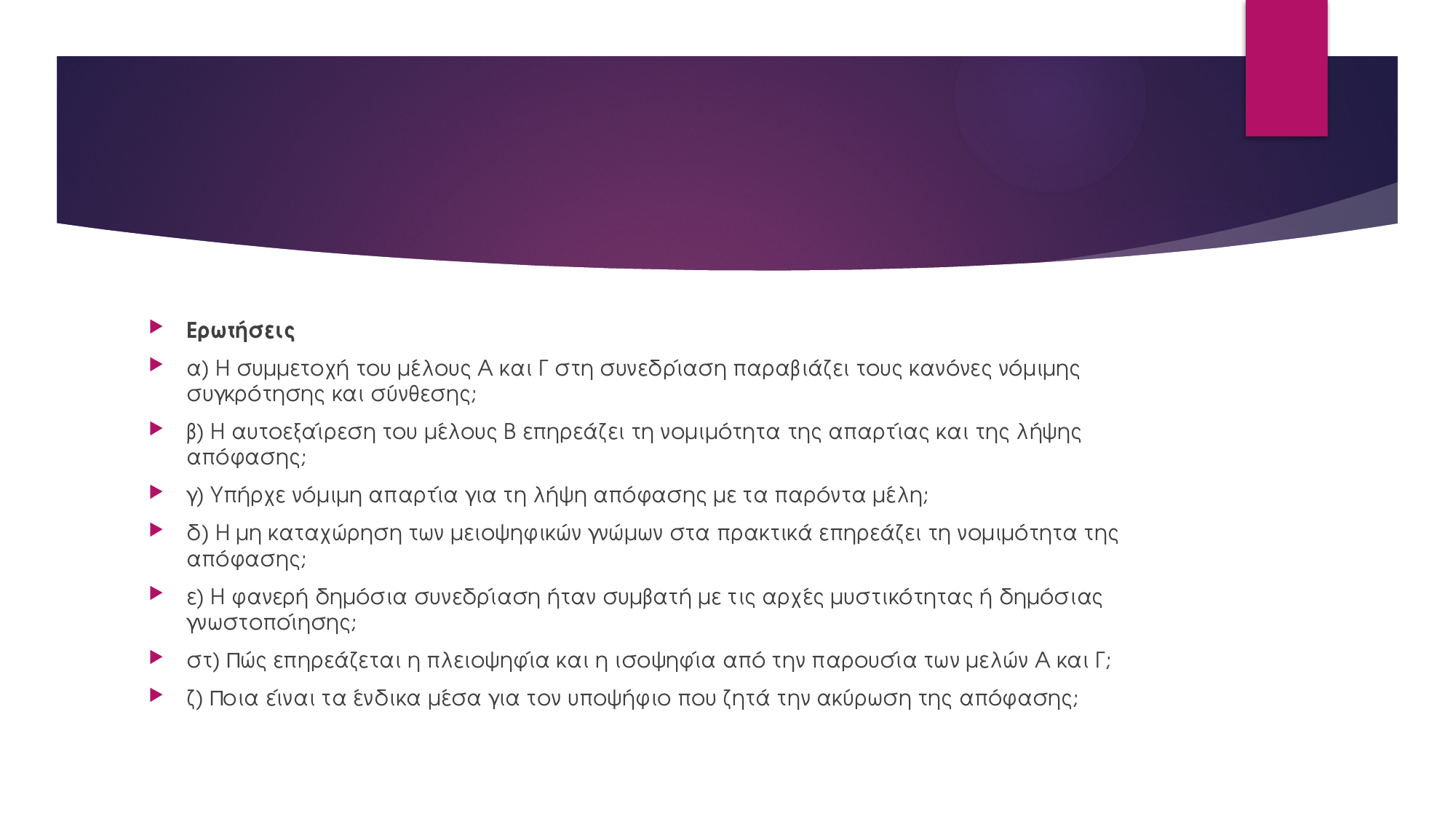

#
Ερωτήσεις
α) Η συμμετοχή του μέλους Α και Γ στη συνεδρίαση παραβιάζει τους κανόνες νόμιμης συγκρότησης και σύνθεσης;
β) Η αυτοεξαίρεση του μέλους Β επηρεάζει τη νομιμότητα της απαρτίας και της λήψης απόφασης;
γ) Υπήρχε νόμιμη απαρτία για τη λήψη απόφασης με τα παρόντα μέλη;
δ) Η μη καταχώρηση των μειοψηφικών γνώμων στα πρακτικά επηρεάζει τη νομιμότητα της απόφασης;
ε) Η φανερή δημόσια συνεδρίαση ήταν συμβατή με τις αρχές μυστικότητας ή δημόσιας γνωστοποίησης;
στ) Πώς επηρεάζεται η πλειοψηφία και η ισοψηφία από την παρουσία των μελών Α και Γ;
ζ) Ποια είναι τα ένδικα μέσα για τον υποψήφιο που ζητά την ακύρωση της απόφασης;